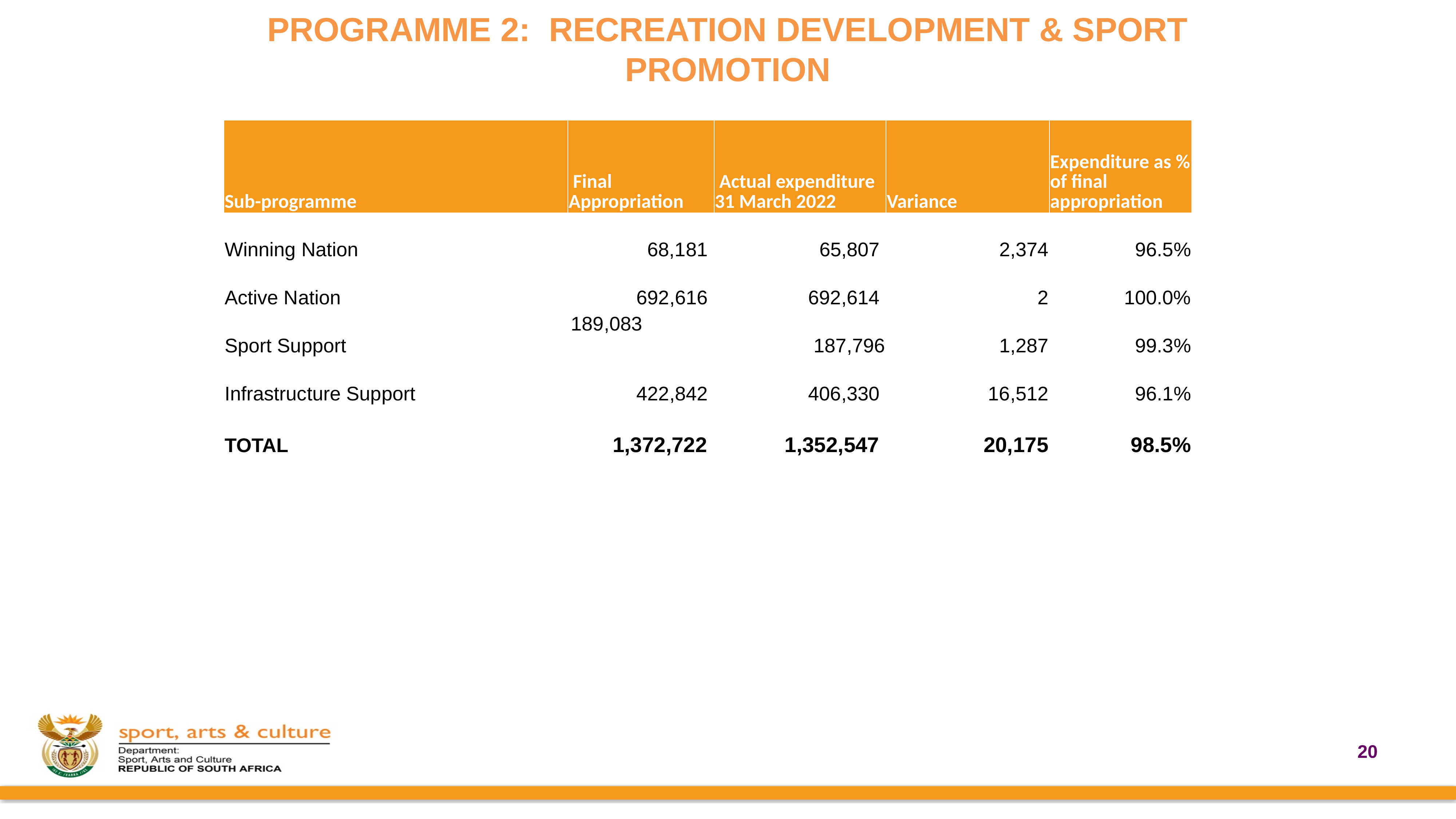

PROGRAMME 2:  RECREATION DEVELOPMENT & SPORT PROMOTION
| Sub-programme | Final Appropriation | Actual expenditure 31 March 2022 | Variance | Expenditure as % of final appropriation |
| --- | --- | --- | --- | --- |
| Winning Nation | 68,181 | 65,807 | 2,374 | 96.5% |
| Active Nation | 692,616 | 692,614 | 2 | 100.0% |
| Sport Support | 189,083 | 187,796 | 1,287 | 99.3% |
| Infrastructure Support | 422,842 | 406,330 | 16,512 | 96.1% |
| TOTAL | 1,372,722 | 1,352,547 | 20,175 | 98.5% |
20